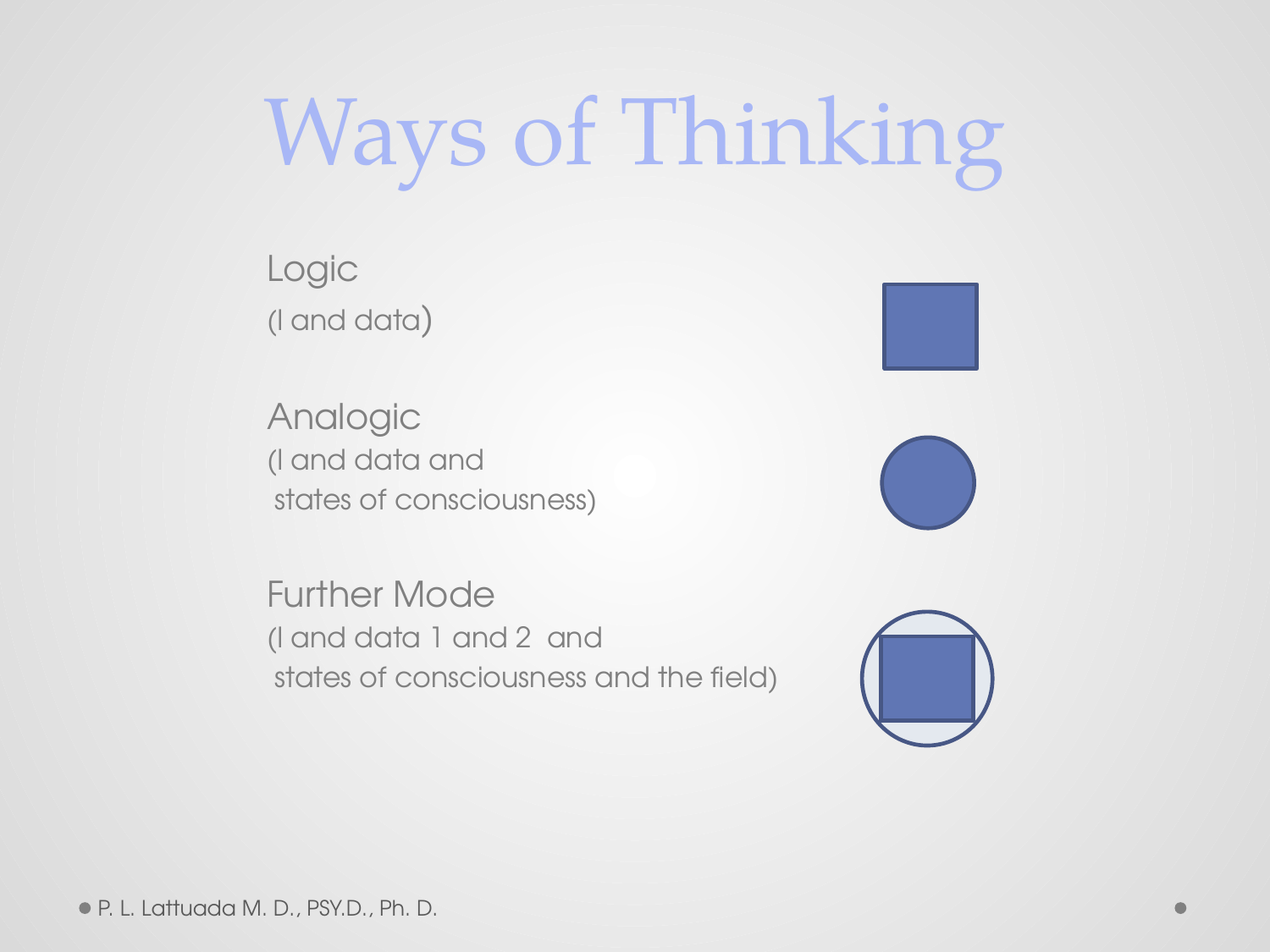

# Ways of Thinking

Logic
(I and data)

Analogic
(I and data and
 states of consciousness)

Further Mode
(I and data 1 and 2  and
 states of consciousness and the field)

P. L. Lattuada M. D., PSY.D., Ph. D.